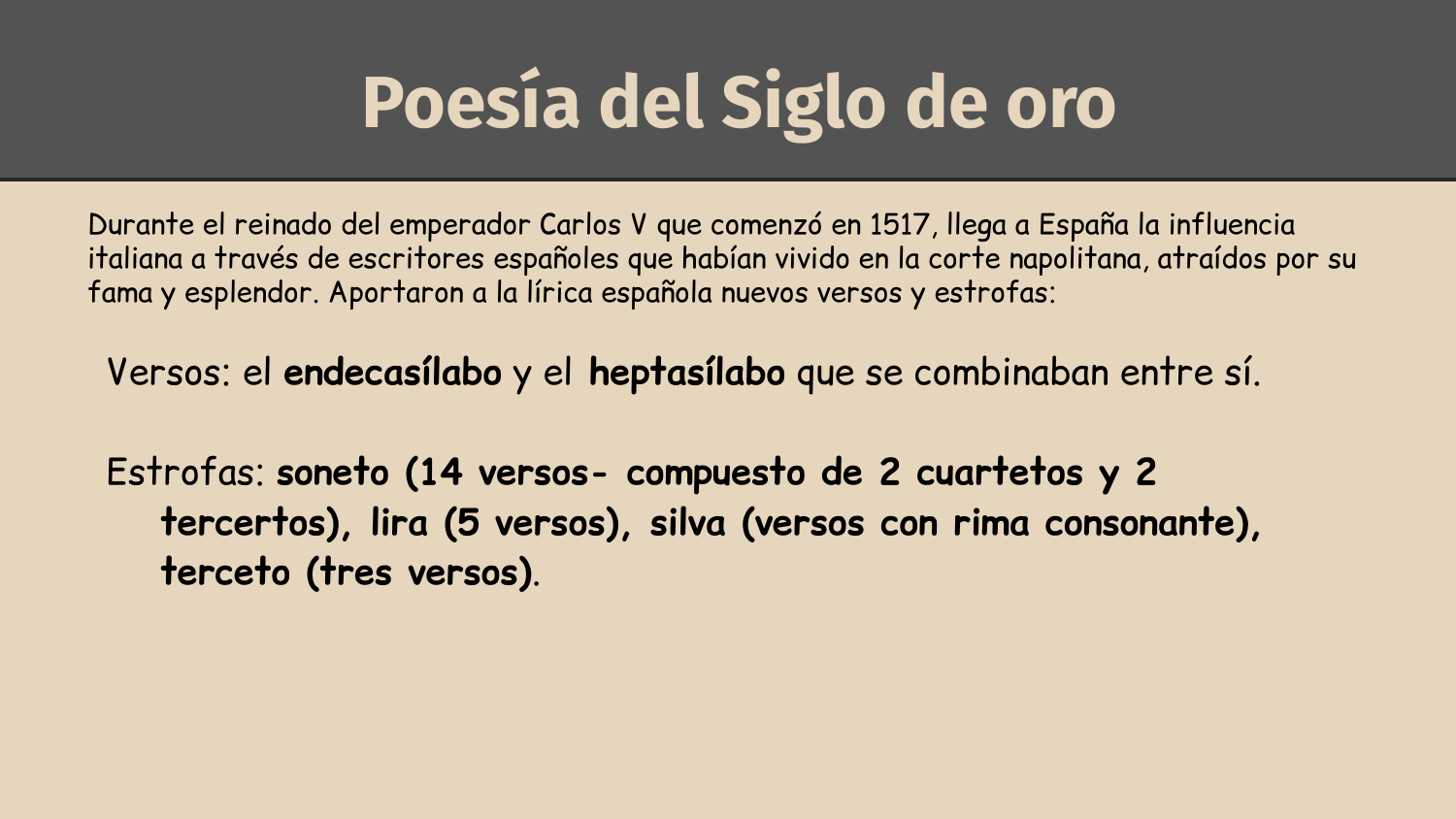

# Poesía del Siglo de oro
Durante el reinado del emperador Carlos V que comenzó en 1517, llega a España la influencia italiana a través de escritores españoles que habían vivido en la corte napolitana, atraídos por su fama y esplendor. Aportaron a la lírica española nuevos versos y estrofas:

Versos: el endecasílabo y el heptasílabo que se combinaban entre sí.

Estrofas: soneto (14 versos- compuesto de 2 cuartetos y 2 tercertos), lira (5 versos), silva (versos con rima consonante), terceto (tres versos).